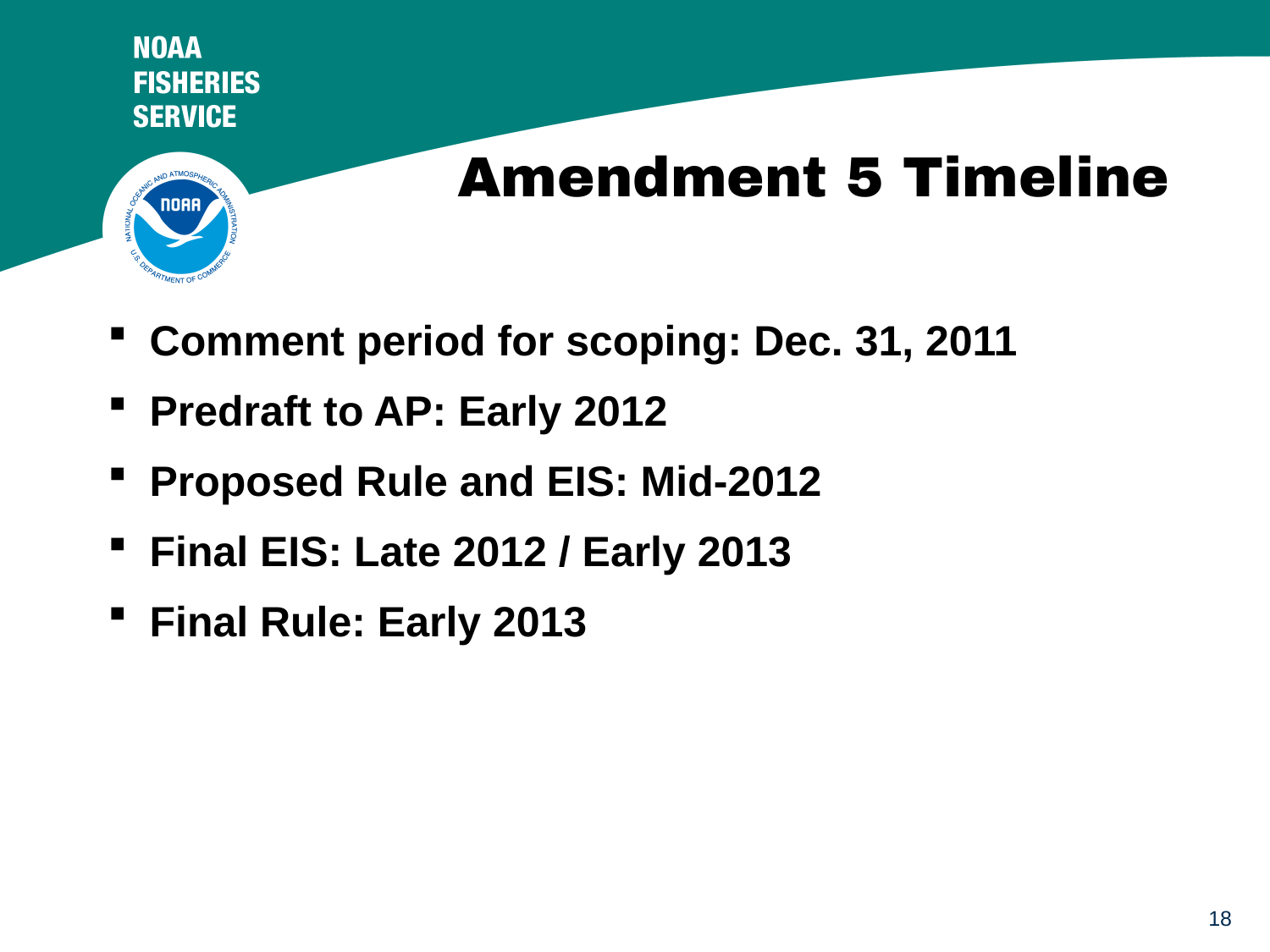

# Amendment 5 Timeline
 Comment period for scoping: Dec. 31, 2011
 Predraft to AP: Early 2012
 Proposed Rule and EIS: Mid-2012
 Final EIS: Late 2012 / Early 2013
 Final Rule: Early 2013